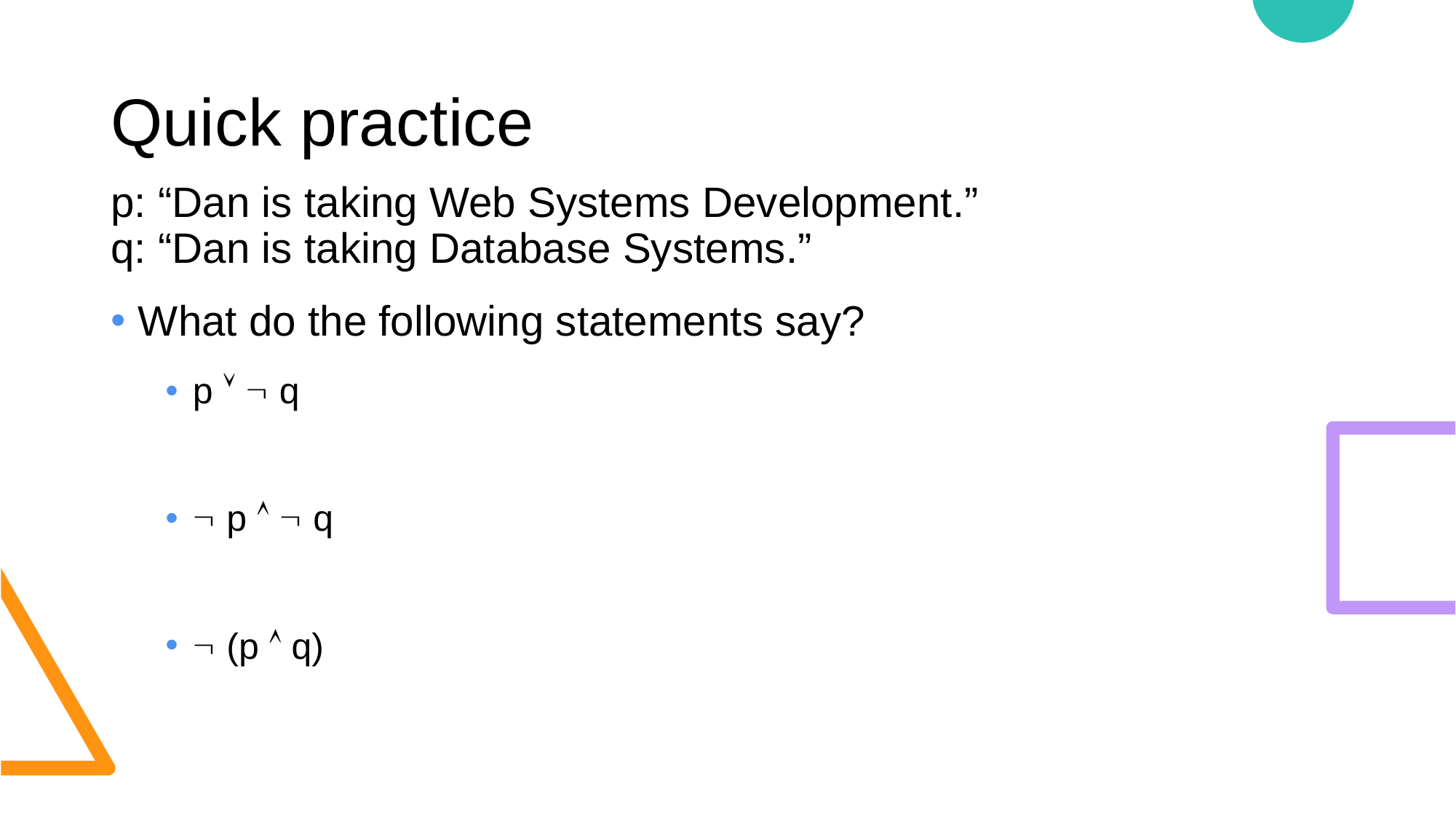

# Quick practice
p: “Dan is taking Web Systems Development.”
q: “Dan is taking Database Systems.”
What do the following statements say?
p ∨ ¬ q

¬ p ∧ ¬ q

¬ (p ∧ q)